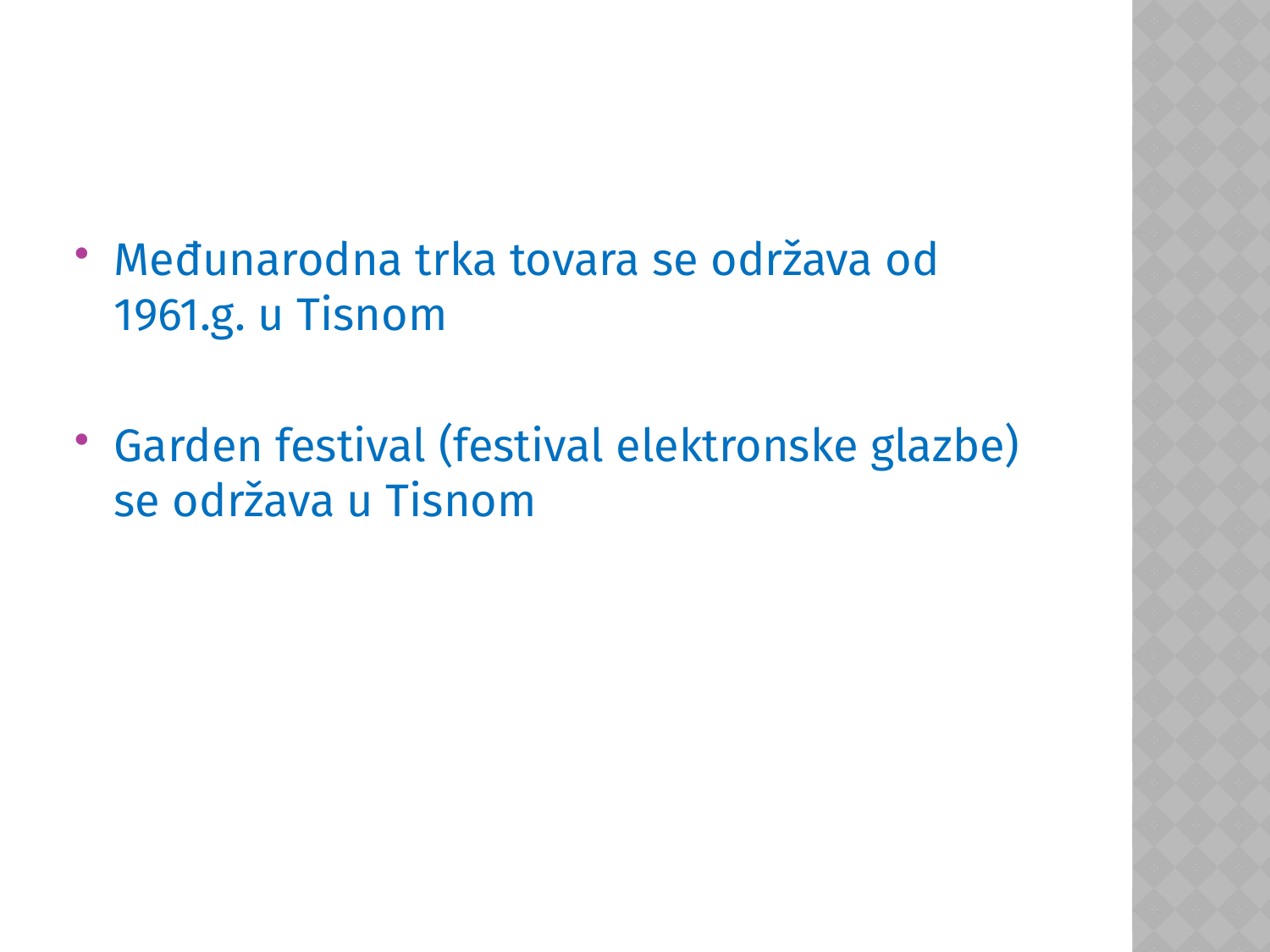

#
Međunarodna trka tovara se održava od 1961.g. u Tisnom

Garden festival (festival elektronske glazbe) se održava u Tisnom